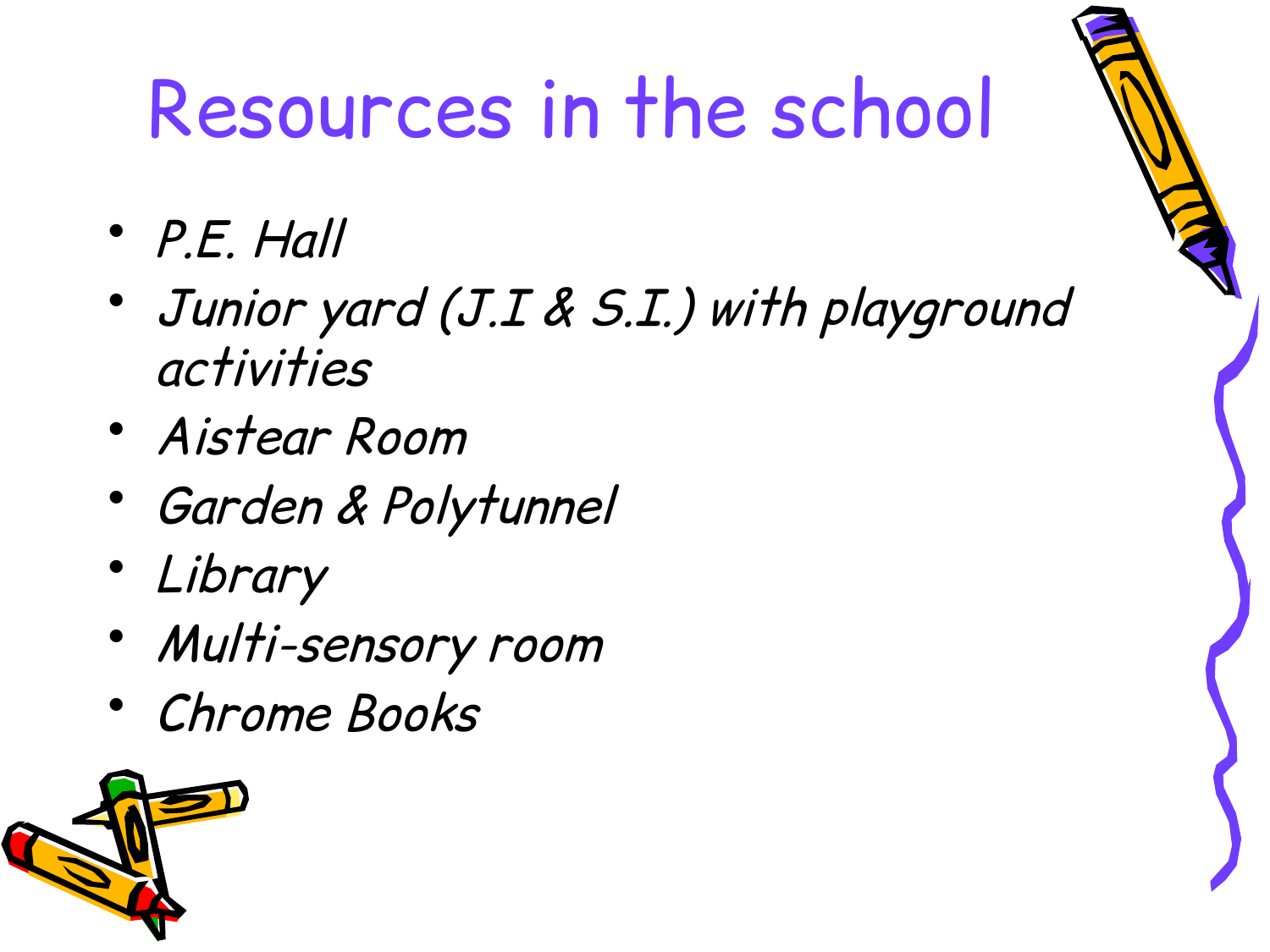

# Resources in the school
P.E. Hall
Junior yard (J.I & S.I.) with playground activities
Aistear Room
Garden & Polytunnel
Library
Multi-sensory room
Chrome Books